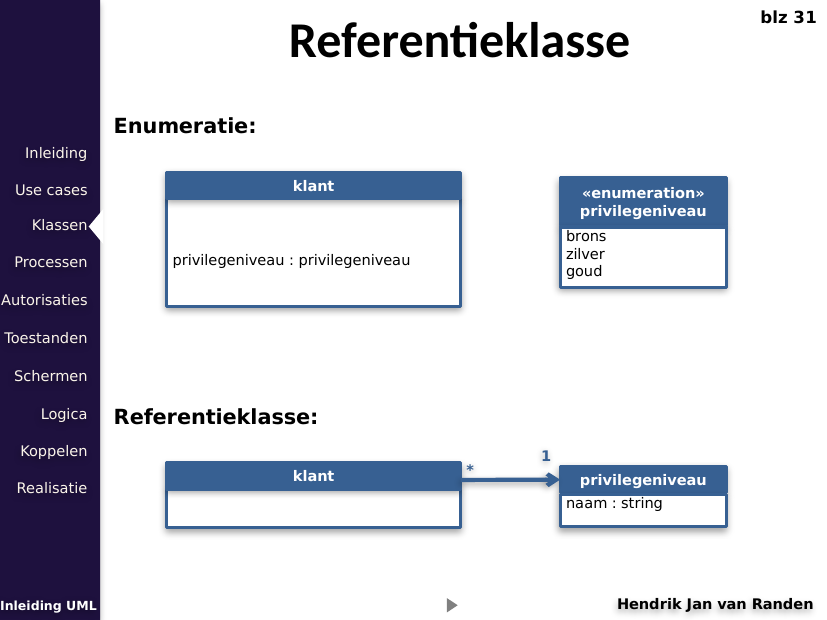

Referentieklasse
blz 31
Enumeratie:
klant
«enumeration»
privilegeniveau

privilegeniveau : privilegeniveau
brons
zilver
goud
Referentieklasse:
1
*
klant

privilegeniveau
naam : string